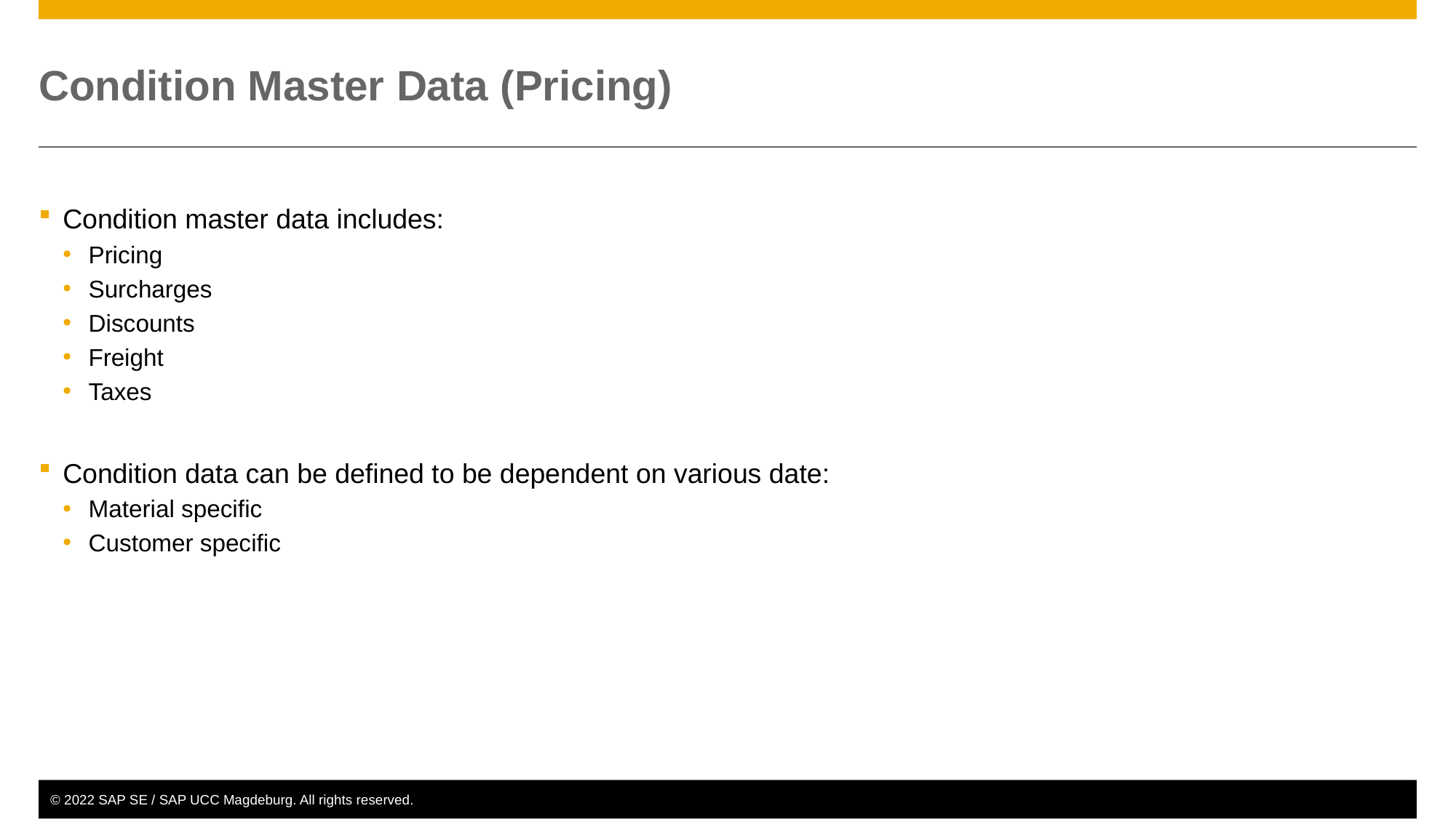

# Condition Master Data (Pricing)
Condition master data includes:
Pricing
Surcharges
Discounts
Freight
Taxes

Condition data can be defined to be dependent on various date:
Material specific
Customer specific